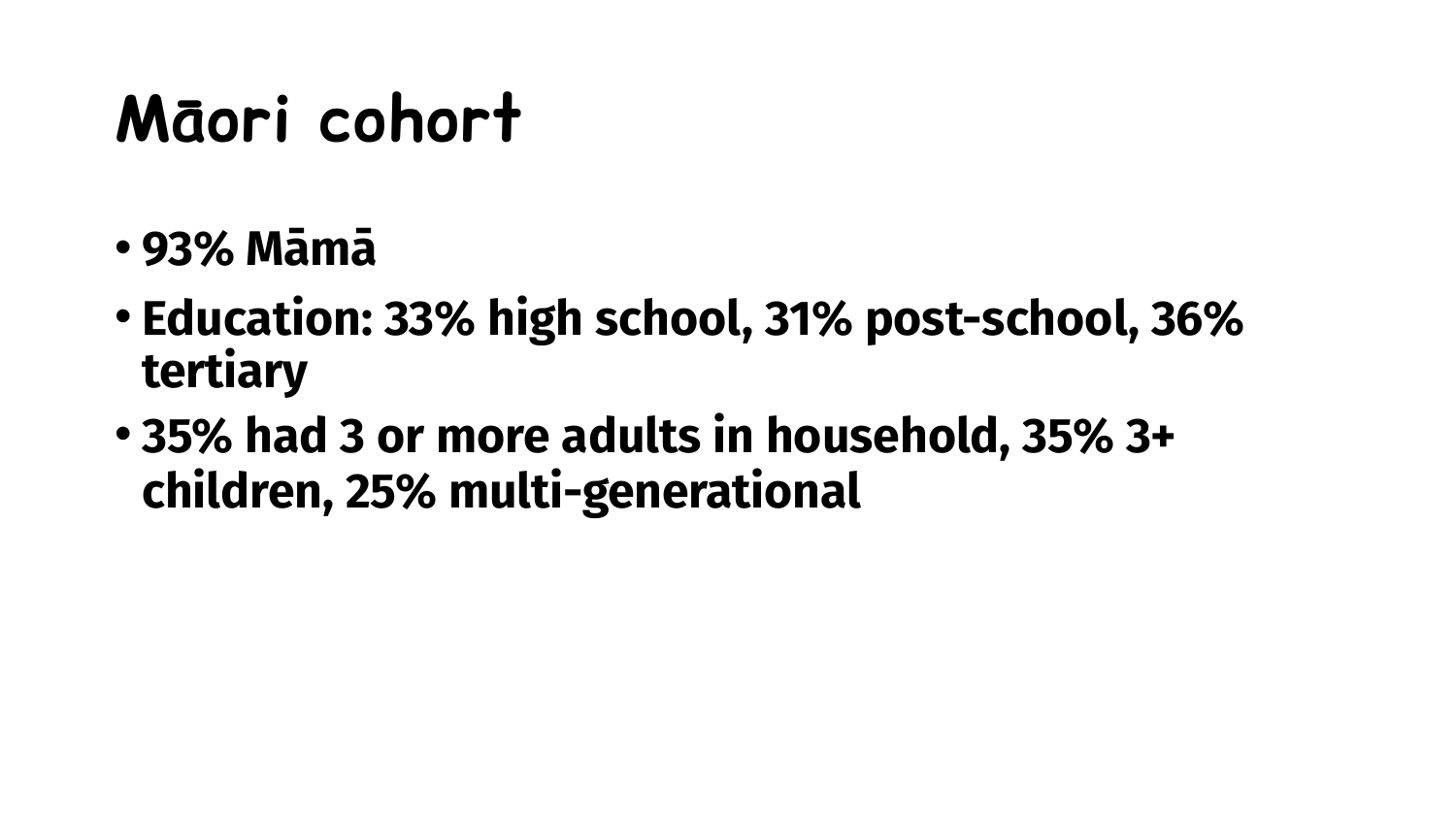

# Māori cohort
93% Māmā
Education: 33% high school, 31% post-school, 36% tertiary
35% had 3 or more adults in household, 35% 3+
children, 25% multi-generational